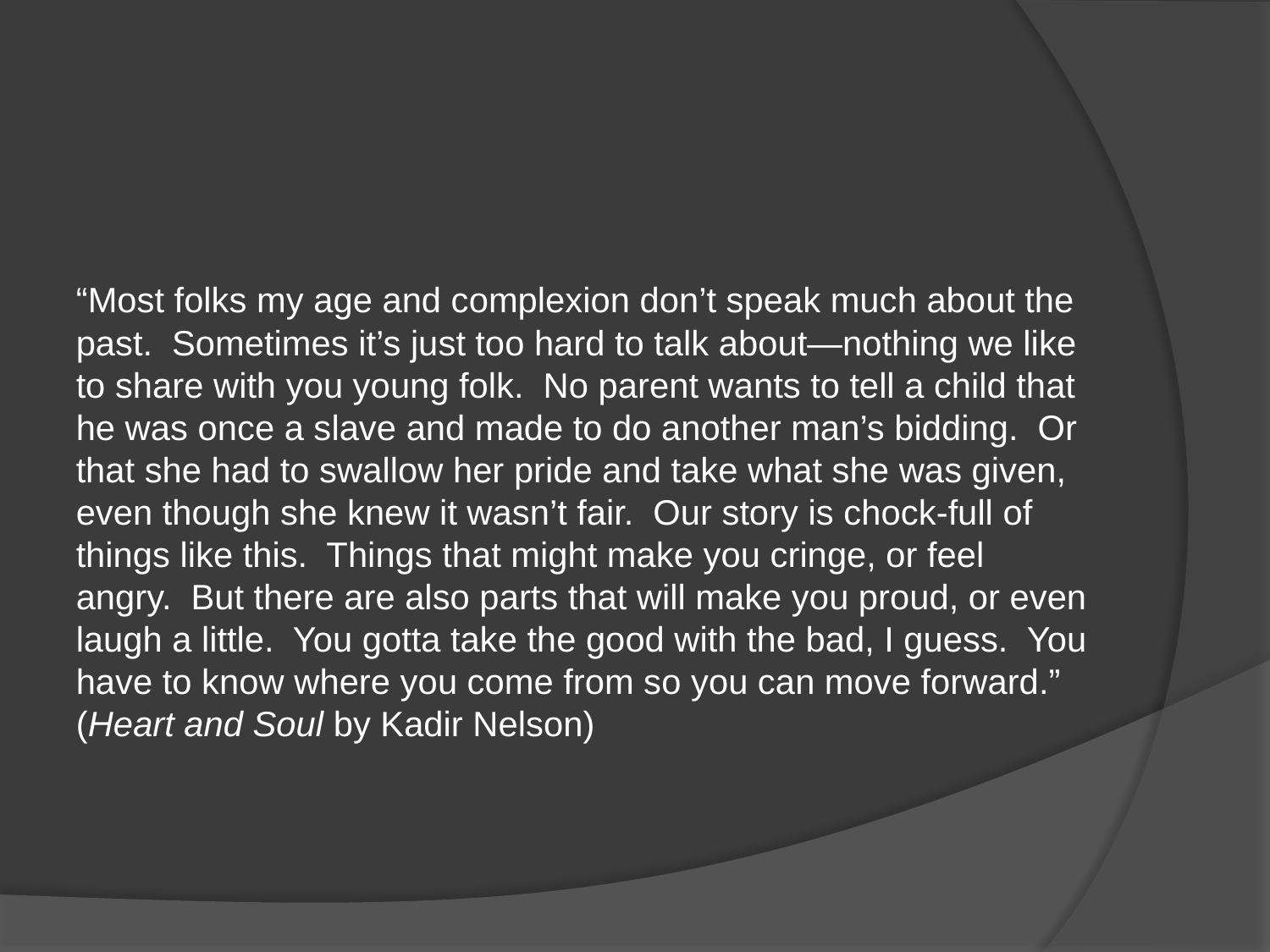

#

“Most folks my age and complexion don’t speak much about the past.  Sometimes it’s just too hard to talk about—nothing we like to share with you young folk.  No parent wants to tell a child that he was once a slave and made to do another man’s bidding.  Or that she had to swallow her pride and take what she was given, even though she knew it wasn’t fair.  Our story is chock-full of things like this.  Things that might make you cringe, or feel angry.  But there are also parts that will make you proud, or even laugh a little.  You gotta take the good with the bad, I guess.  You have to know where you come from so you can move forward.” (Heart and Soul by Kadir Nelson)